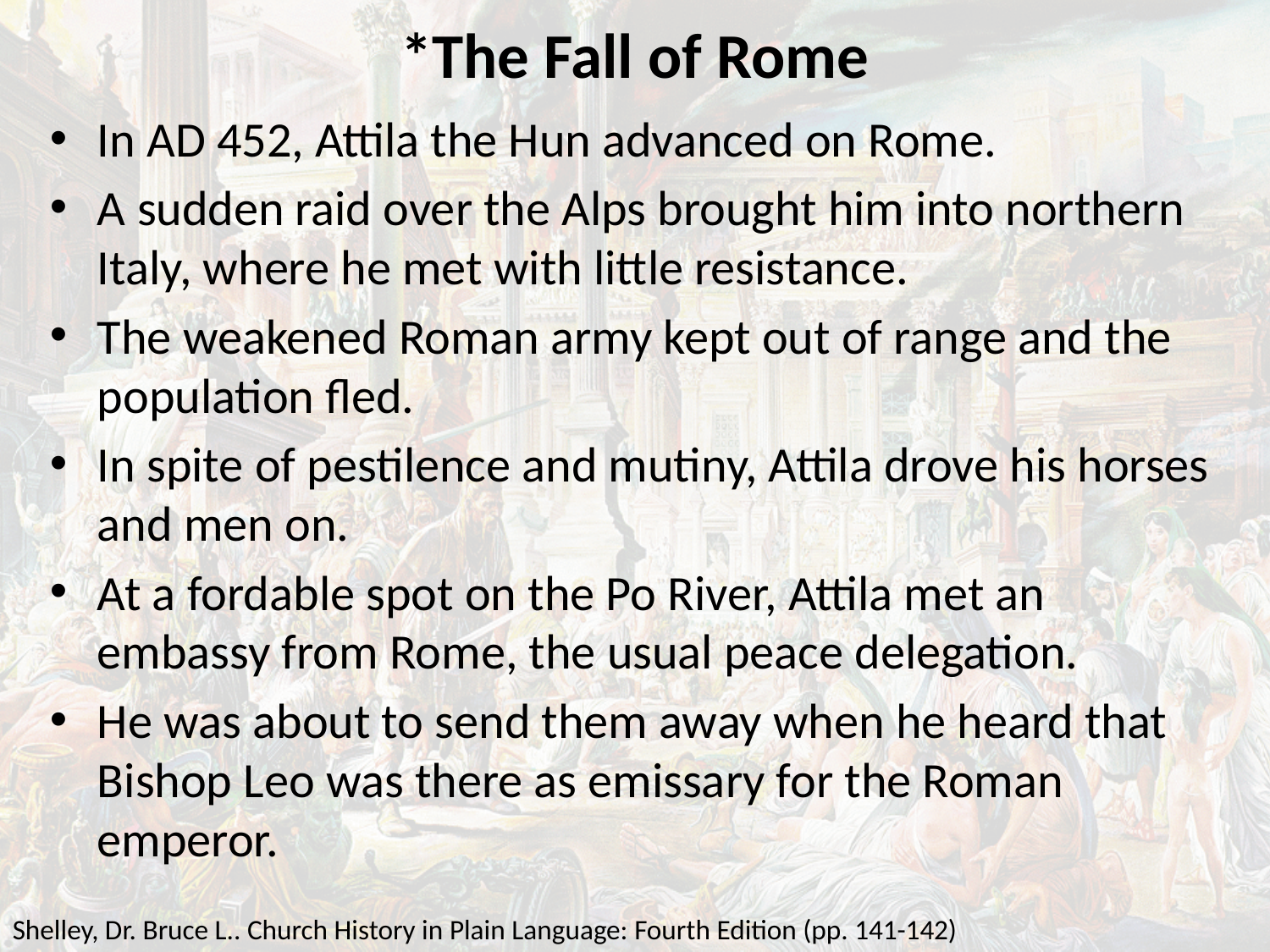

# *The Fall of Rome
In AD 452, Attila the Hun advanced on Rome.
A sudden raid over the Alps brought him into northern Italy, where he met with little resistance.
The weakened Roman army kept out of range and the population fled.
In spite of pestilence and mutiny, Attila drove his horses and men on.
At a fordable spot on the Po River, Attila met an embassy from Rome, the usual peace delegation.
He was about to send them away when he heard that Bishop Leo was there as emissary for the Roman emperor.
Shelley, Dr. Bruce L.. Church History in Plain Language: Fourth Edition (pp. 141-142)